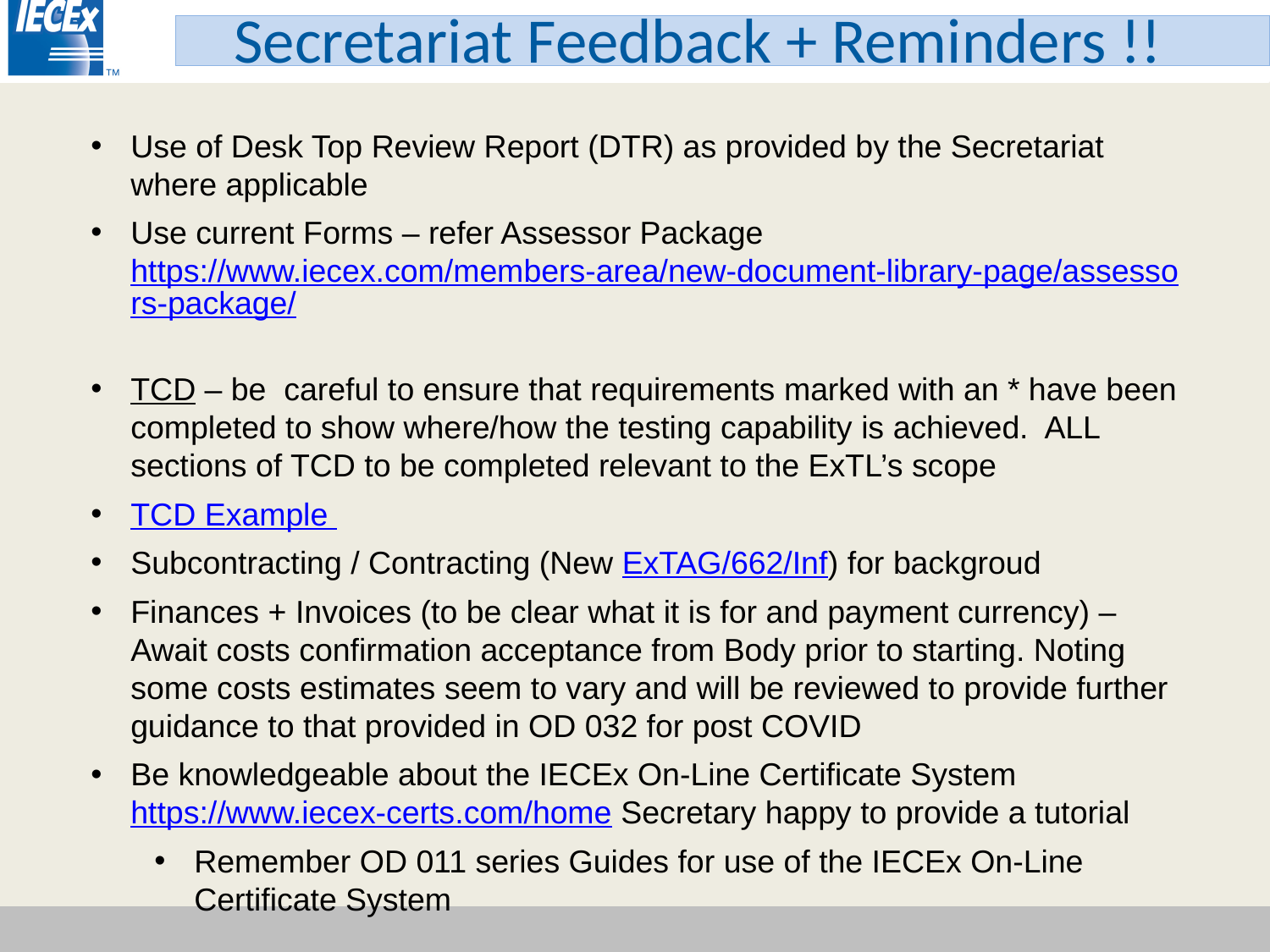

Secretariat Feedback + Reminders !!

Use of Desk Top Review Report (DTR) as provided by the Secretariat where applicable
Use current Forms – refer Assessor Package https://www.iecex.com/members-area/new-document-library-page/assessors-package/
TCD – be  careful to ensure that requirements marked with an * have been completed to show where/how the testing capability is achieved.  ALL sections of TCD to be completed relevant to the ExTL’s scope
TCD Example
Subcontracting / Contracting (New ExTAG/662/Inf) for backgroud
Finances + Invoices (to be clear what it is for and payment currency) – Await costs confirmation acceptance from Body prior to starting. Noting some costs estimates seem to vary and will be reviewed to provide further guidance to that provided in OD 032 for post COVID
Be knowledgeable about the IECEx On-Line Certificate System https://www.iecex-certs.com/home Secretary happy to provide a tutorial
Remember OD 011 series Guides for use of the IECEx On-Line Certificate System